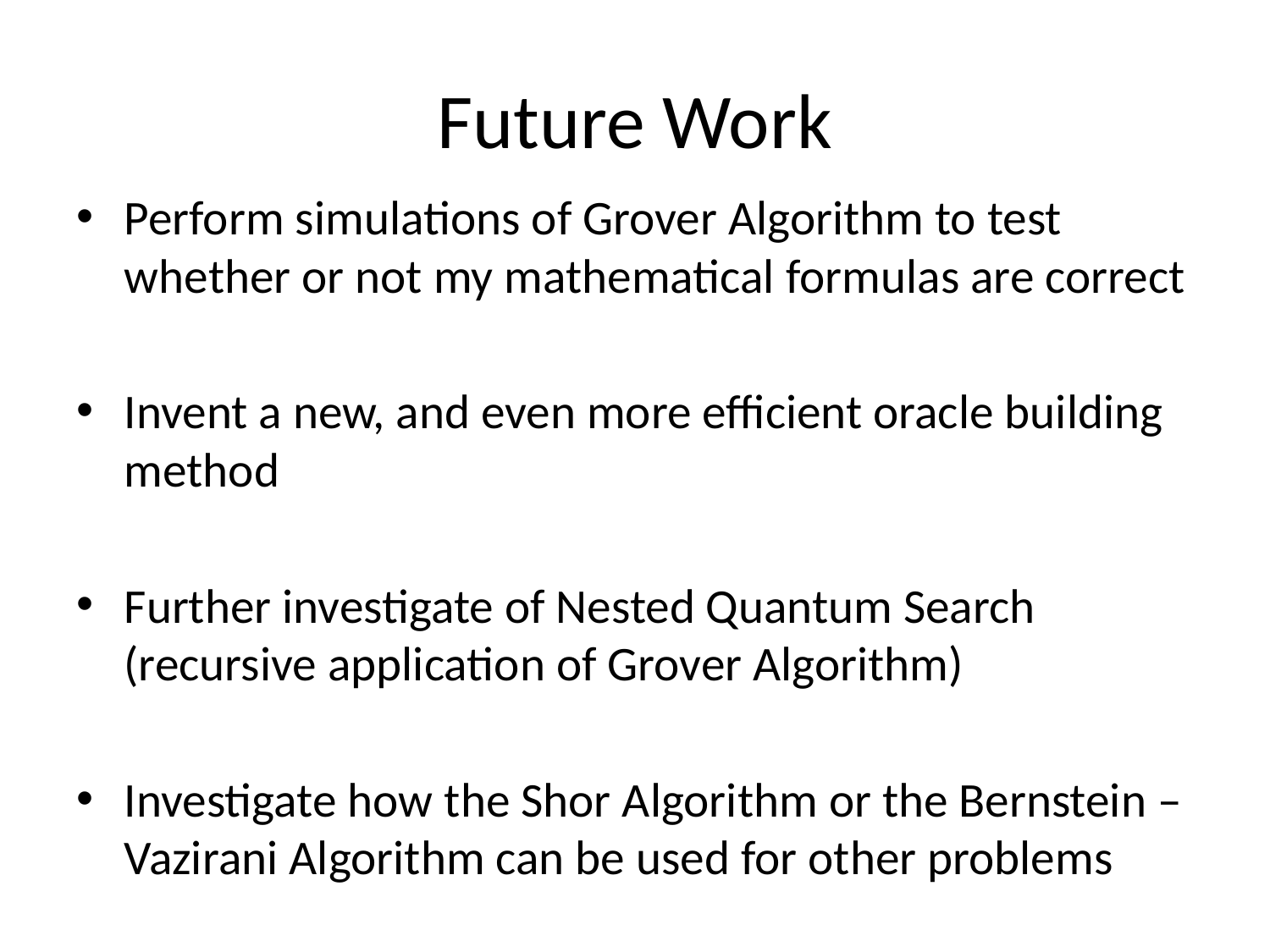

# Future Work
Perform simulations of Grover Algorithm to test whether or not my mathematical formulas are correct

Invent a new, and even more efficient oracle building method

Further investigate of Nested Quantum Search (recursive application of Grover Algorithm)

Investigate how the Shor Algorithm or the Bernstein – Vazirani Algorithm can be used for other problems